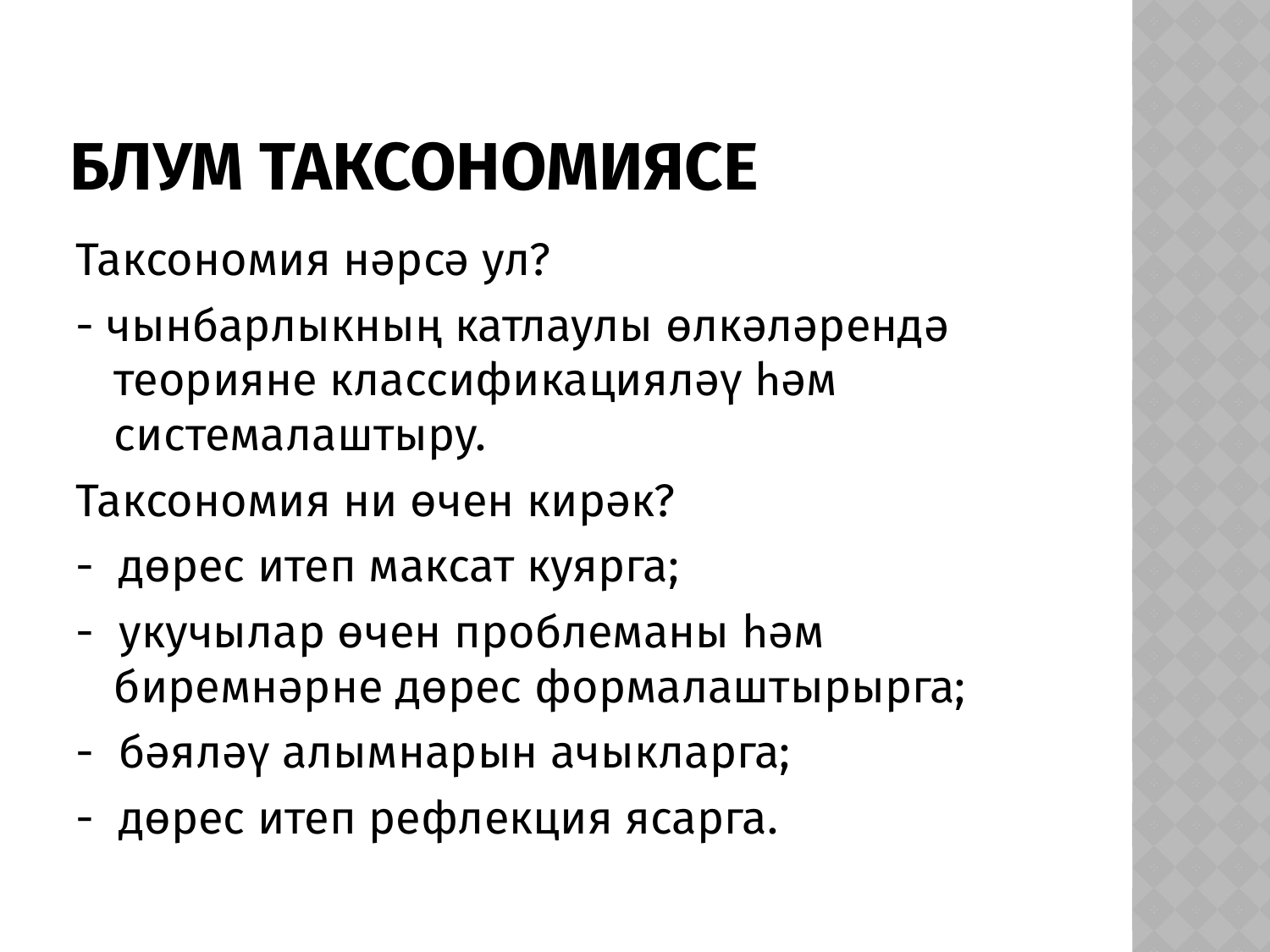

# Блум Таксономиясе
Таксономия нәрсә ул?
- чынбарлыкның катлаулы өлкәләрендә теорияне классификацияләү һәм системалаштыру.
Таксономия ни өчен кирәк?
-  дөрес итеп максат куярга;
-  укучылар өчен проблеманы һәм биремнәрне дөрес формалаштырырга;
-  бәяләү алымнарын ачыкларга;
-  дөрес итеп рефлекция ясарга.